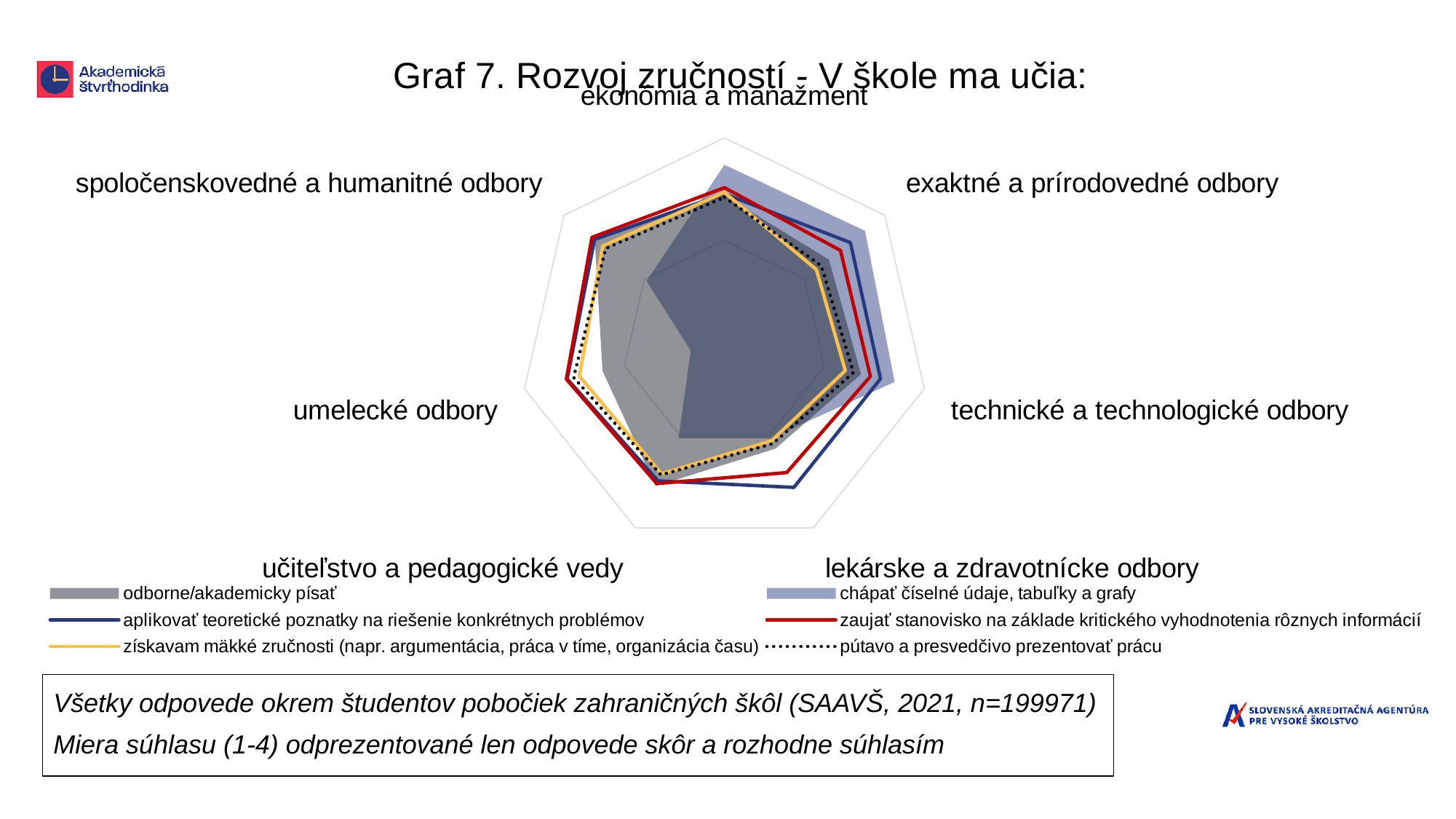

### Chart: Graf 7. Rozvoj zručností - V škole ma učia:

| Category | odborne/akademicky písať | chápať číselné údaje, tabuľky a grafy | aplikovať teoretické poznatky na riešenie konkrétnych problémov | zaujať stanovisko na základe kritického vyhodnotenia rôznych informácií | získavam mäkké zručnosti (napr. argumentácia, práca v tíme, organizácia času) | pútavo a presvedčivo prezentovať prácu |
|---|---|---|---|---|---|---|
| ekonómia a manažment | 0.7186693432750215 | 0.868655004301692 | 0.7272727272727273 | 0.7573845712646975 | 0.7341554344708919 | 0.7103527387439059 |
| exaktné a prírodovedné odbory | 0.6520417028670721 | 0.8770634231103388 | 0.7858384013900955 | 0.7241529105125978 | 0.5738488271068636 | 0.6046915725456126 |
| technické a technologické odbory | 0.6833642547928263 | 0.8515769944341373 | 0.7807668521954236 | 0.730364873222016 | 0.6048237476808905 | 0.6453308596165739 |
| lekárske a zdravotnícke odbory | 0.571945701357466 | 0.5161387631975868 | 0.7809954751131222 | 0.7007541478129713 | 0.5291101055806938 | 0.5441930618401206 |
| učiteľstvo a pedagogické vedy | 0.7739837398373983 | 0.5154471544715448 | 0.7459349593495935 | 0.7601626016260162 | 0.7073170731707317 | 0.7130081300813008 |
| umelecké odbory | 0.6097560975609756 | 0.16869918699186992 | 0.7865853658536586 | 0.790650406504065 | 0.725609756097561 | 0.7540650406504065 |
| spoločenskovedné a humanitné odbory | 0.8090151676992096 | 0.4857936338389233 | 0.8102969450972014 | 0.8263191625721 | 0.7590258491775261 | 0.7404400769066439 |
Všetky odpovede okrem študentov pobočiek zahraničných škôl (SAAVŠ, 2021, n=199971)
Miera súhlasu (1-4) odprezentované len odpovede skôr a rozhodne súhlasím